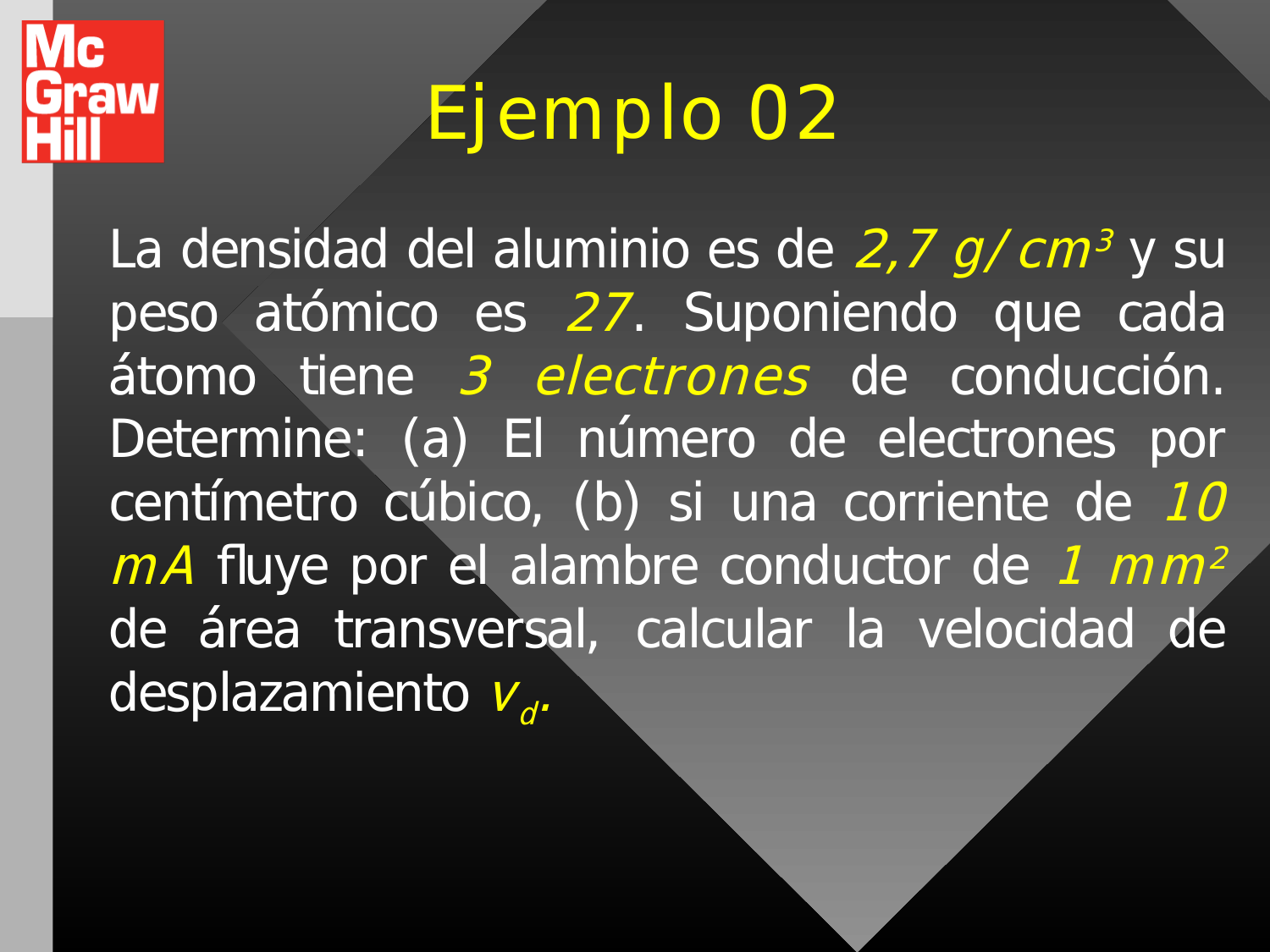

# Ejemplo 02
	La densidad del aluminio es de 2,7 g/cm3 y su peso atómico es 27. Suponiendo que cada átomo tiene 3 electrones de conducción. Determine: (a) El número de electrones por centímetro cúbico, (b) si una corriente de 10 mA fluye por el alambre conductor de 1 mm2 de área transversal, calcular la velocidad de desplazamiento vd.